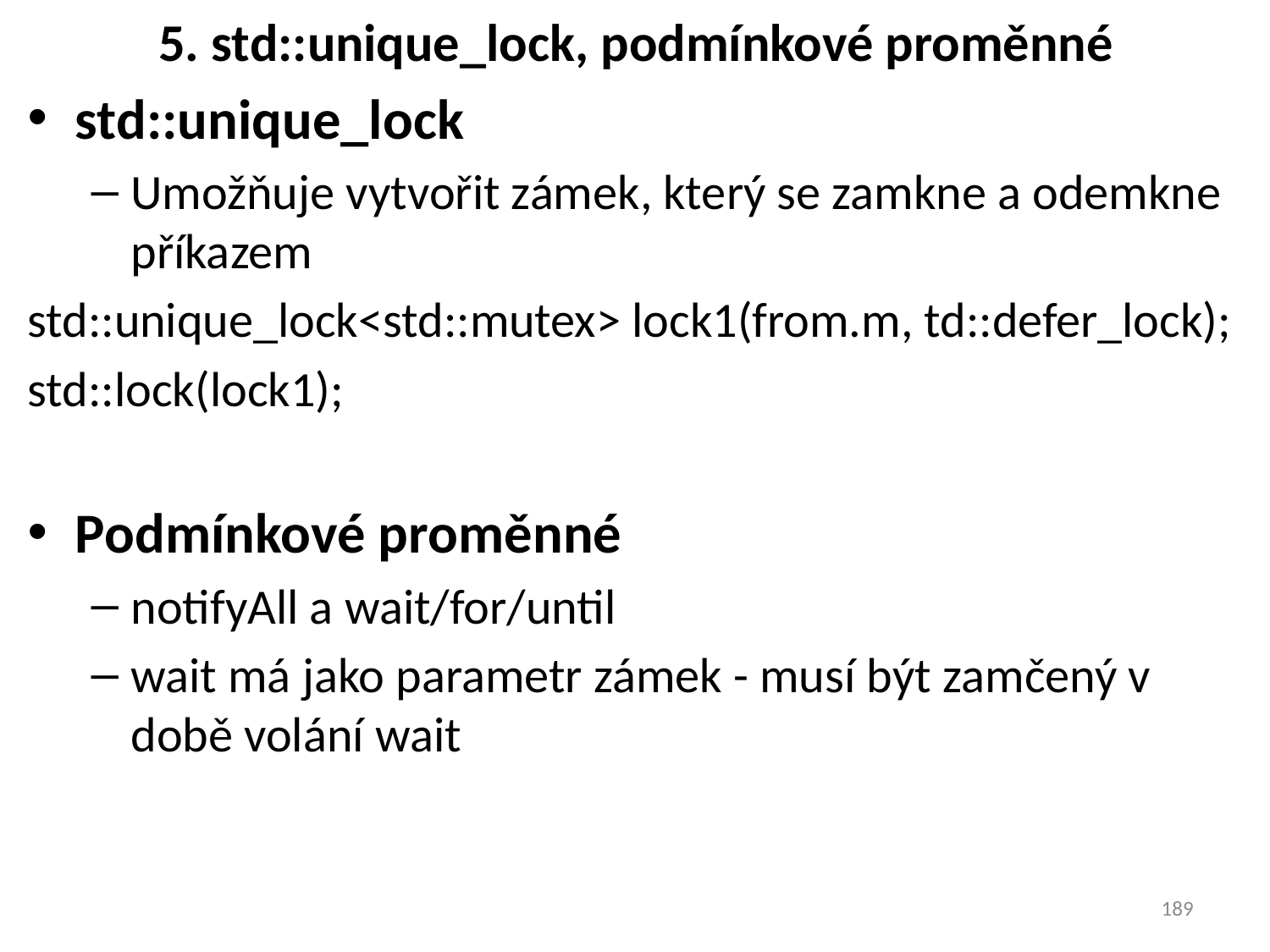

# 5. std::unique_lock, podmínkové proměnné
std::unique_lock
Umožňuje vytvořit zámek, který se zamkne a odemkne příkazem
std::unique_lock<std::mutex> lock1(from.m, td::defer_lock);
std::lock(lock1);

Podmínkové proměnné
notifyAll a wait/for/until
wait má jako parametr zámek - musí být zamčený v době volání wait

189